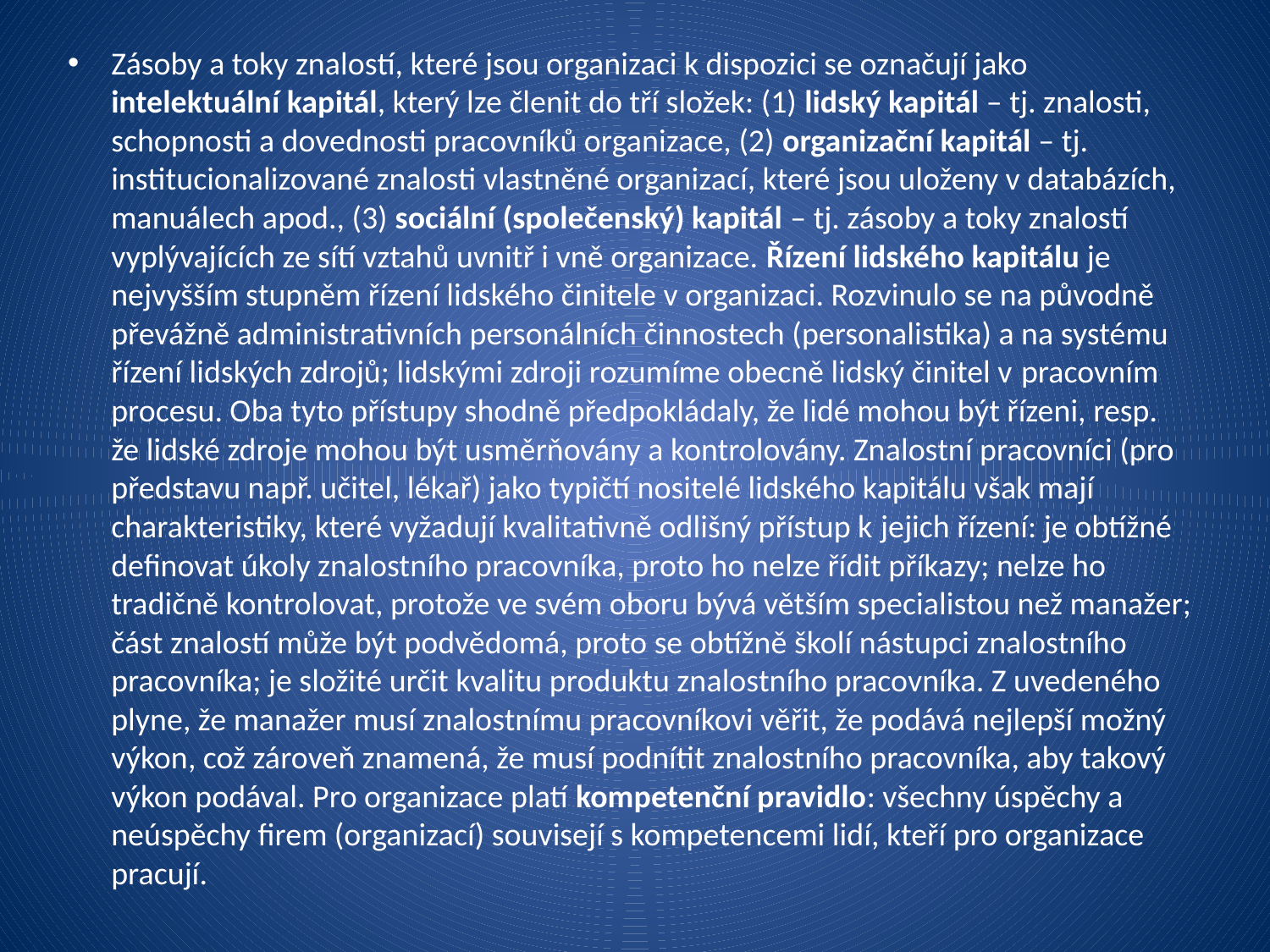

Zásoby a toky znalostí, které jsou organizaci k dispozici se označují jako intelektuální kapitál, který lze členit do tří složek: (1) lidský kapitál – tj. znalosti, schopnosti a dovednosti pracovníků organizace, (2) organizační kapitál – tj. institucionalizované znalosti vlastněné organizací, které jsou uloženy v databázích, manuálech apod., (3) sociální (společenský) kapitál – tj. zásoby a toky znalostí vyplývajících ze sítí vztahů uvnitř i vně organizace. Řízení lidského kapitálu je nejvyšším stupněm řízení lidského činitele v organizaci. Rozvinulo se na původně převážně administrativních personálních činnostech (personalistika) a na systému řízení lidských zdrojů; lidskými zdroji rozumíme obecně lidský činitel v pracovním procesu. Oba tyto přístupy shodně předpokládaly, že lidé mohou být řízeni, resp. že lidské zdroje mohou být usměrňovány a kontrolovány. Znalostní pracovníci (pro představu např. učitel, lékař) jako typičtí nositelé lidského kapitálu však mají charakteristiky, které vyžadují kvalitativně odlišný přístup k jejich řízení: je obtížné definovat úkoly znalostního pracovníka, proto ho nelze řídit příkazy; nelze ho tradičně kontrolovat, protože ve svém oboru bývá větším specialistou než manažer; část znalostí může být podvědomá, proto se obtížně školí nástupci znalostního pracovníka; je složité určit kvalitu produktu znalostního pracovníka. Z uvedeného plyne, že manažer musí znalostnímu pracovníkovi věřit, že podává nejlepší možný výkon, což zároveň znamená, že musí podnítit znalostního pracovníka, aby takový výkon podával. Pro organizace platí kompetenční pravidlo: všechny úspěchy a neúspěchy firem (organizací) souvisejí s kompetencemi lidí, kteří pro organizace pracují.